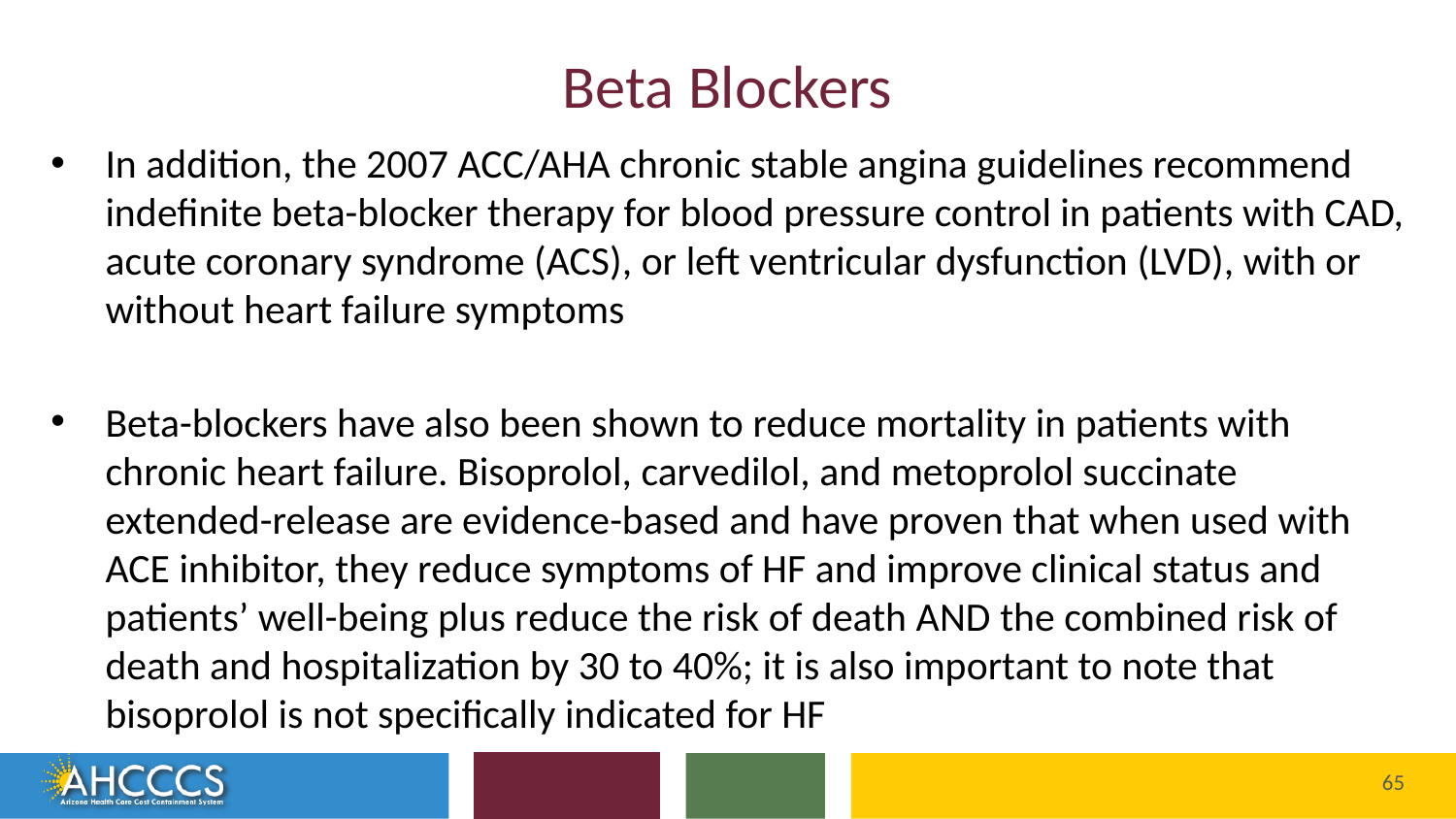

# Beta Blockers
In addition, the 2007 ACC/AHA chronic stable angina guidelines recommend indefinite beta-blocker therapy for blood pressure control in patients with CAD, acute coronary syndrome (ACS), or left ventricular dysfunction (LVD), with or without heart failure symptoms

Beta-blockers have also been shown to reduce mortality in patients with chronic heart failure. Bisoprolol, carvedilol, and metoprolol succinate extended-release are evidence-based and have proven that when used with ACE inhibitor, they reduce symptoms of HF and improve clinical status and patients’ well-being plus reduce the risk of death AND the combined risk of death and hospitalization by 30 to 40%; it is also important to note that bisoprolol is not specifically indicated for HF